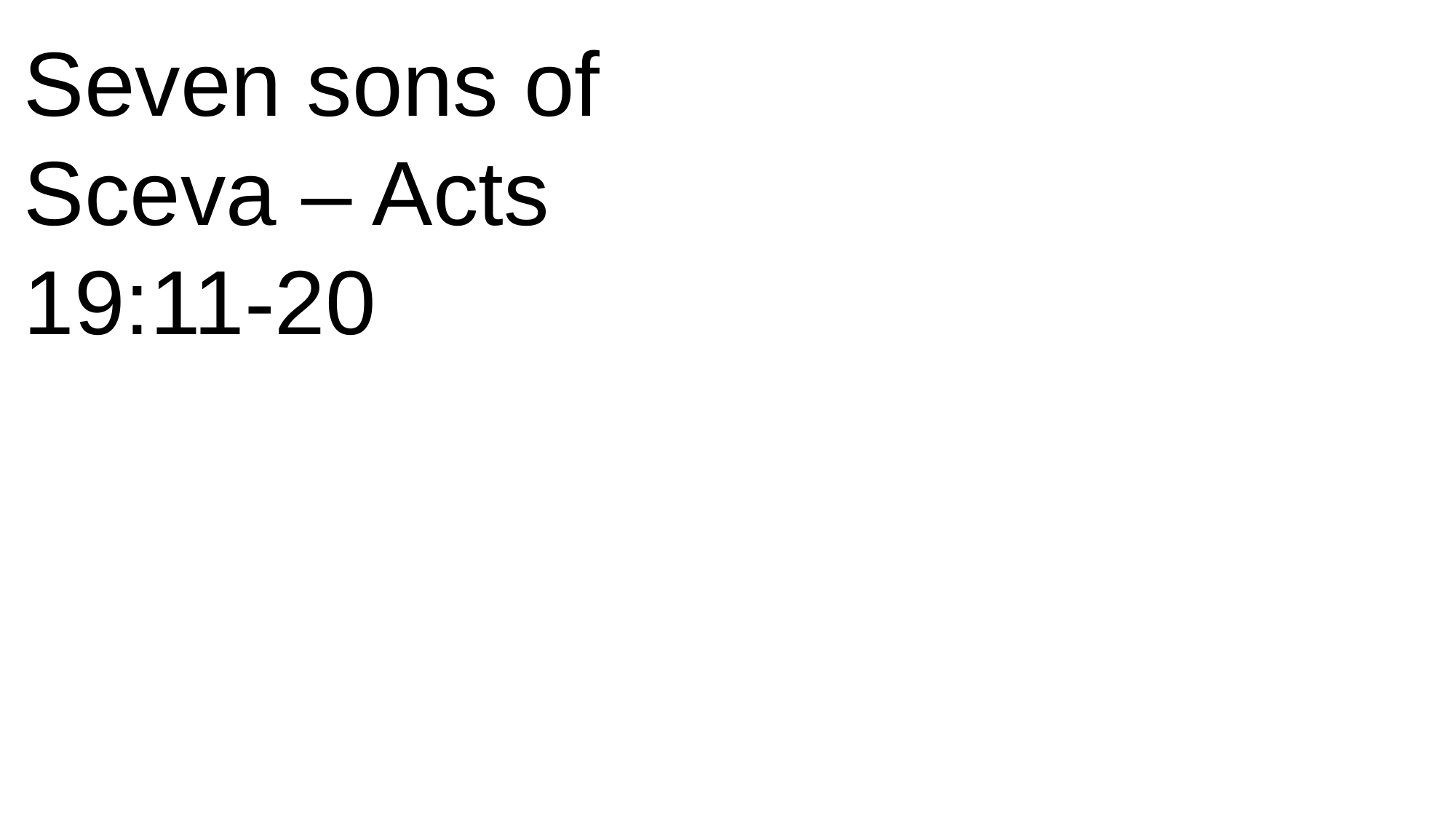

Seven sons of Sceva – Acts 19:11-20